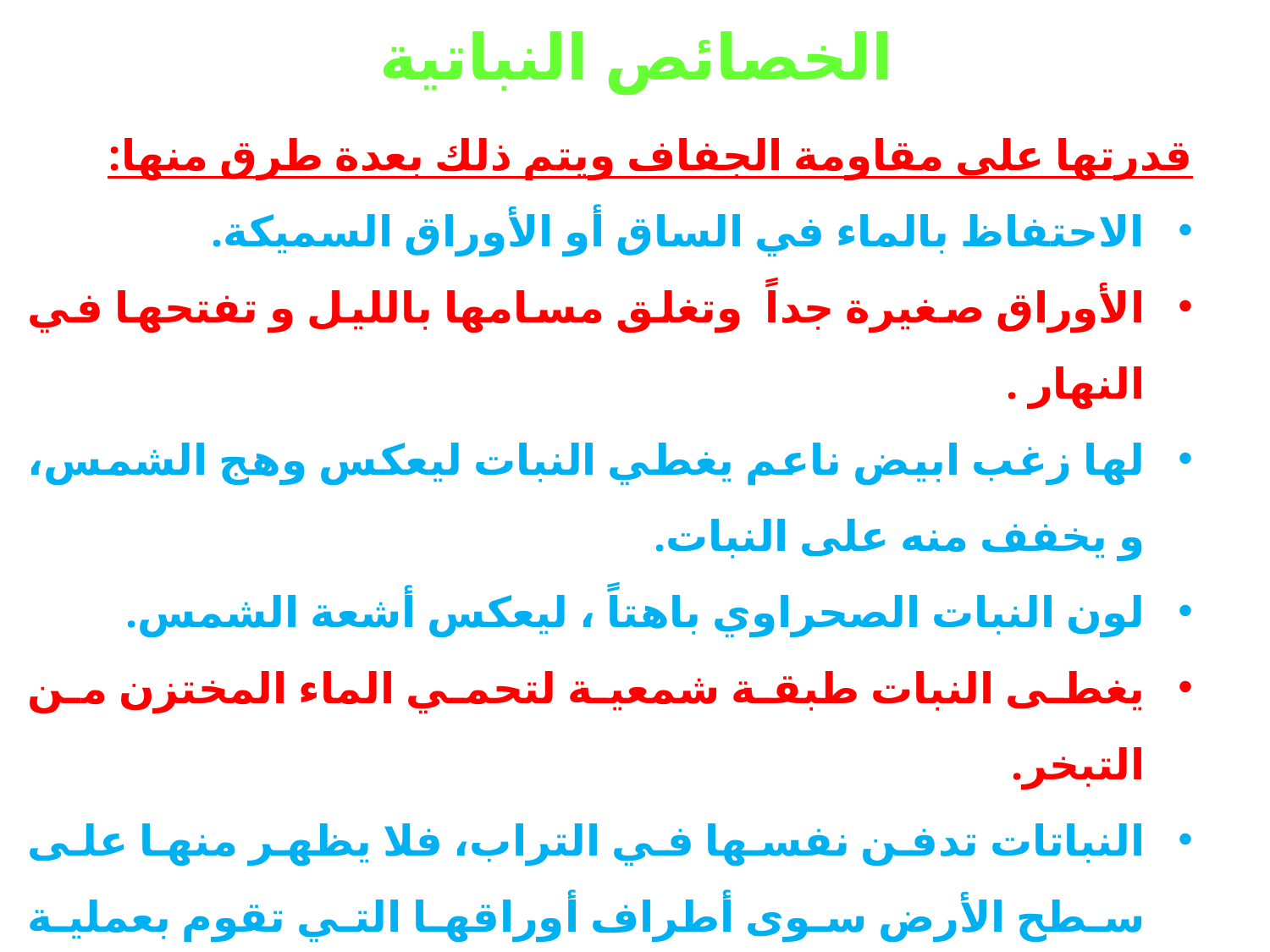

الخصائص النباتية
قدرتها على مقاومة الجفاف ويتم ذلك بعدة طرق منها:
الاحتفاظ بالماء في الساق أو الأوراق السميكة.
الأوراق صغيرة جداً  وتغلق مسامها بالليل و تفتحها في النهار .
لها زغب ابيض ناعم يغطي النبات ليعكس وهج الشمس، و يخفف منه على النبات.
لون النبات الصحراوي باهتاً ، ليعكس أشعة الشمس.
يغطى النبات طبقة شمعية لتحمي الماء المختزن من التبخر.
النباتات تدفن نفسها في التراب، فلا يظهر منها على سطح الأرض سوى أطراف أوراقها التي تقوم بعملية التركيب الضوئي .
اصطفاف أوراق النبتة على شكل باقة  وبذلك لا يتعرض منها للضوء إلا جزء يسير.